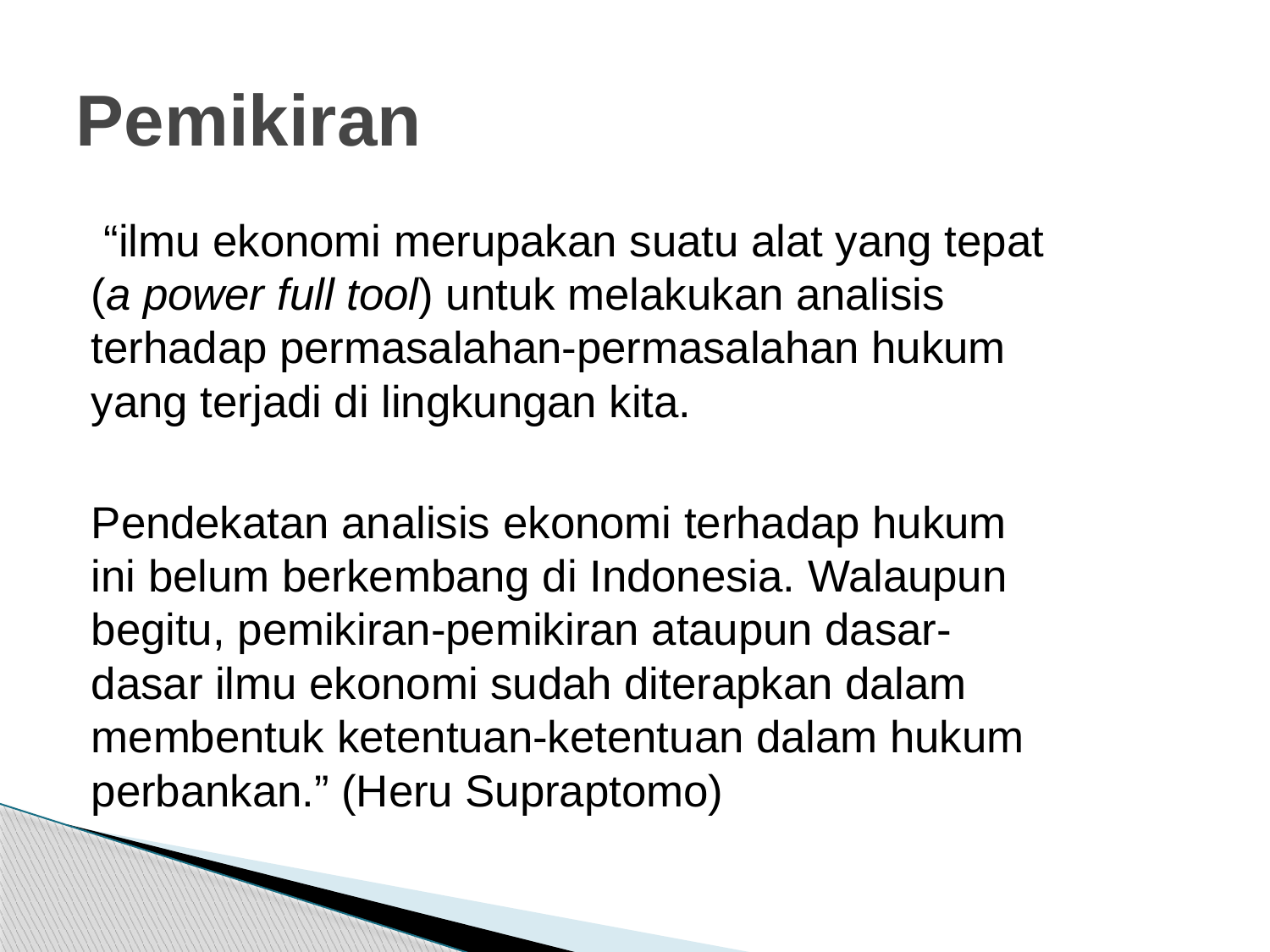

# Pemikiran
 “ilmu ekonomi merupakan suatu alat yang tepat (a power full tool) untuk melakukan analisis terhadap permasalahan-permasalahan hukum yang terjadi di lingkungan kita.

Pendekatan analisis ekonomi terhadap hukum ini belum berkembang di Indonesia. Walaupun begitu, pemikiran-pemikiran ataupun dasar-dasar ilmu ekonomi sudah diterapkan dalam membentuk ketentuan-ketentuan dalam hukum perbankan.” (Heru Supraptomo)